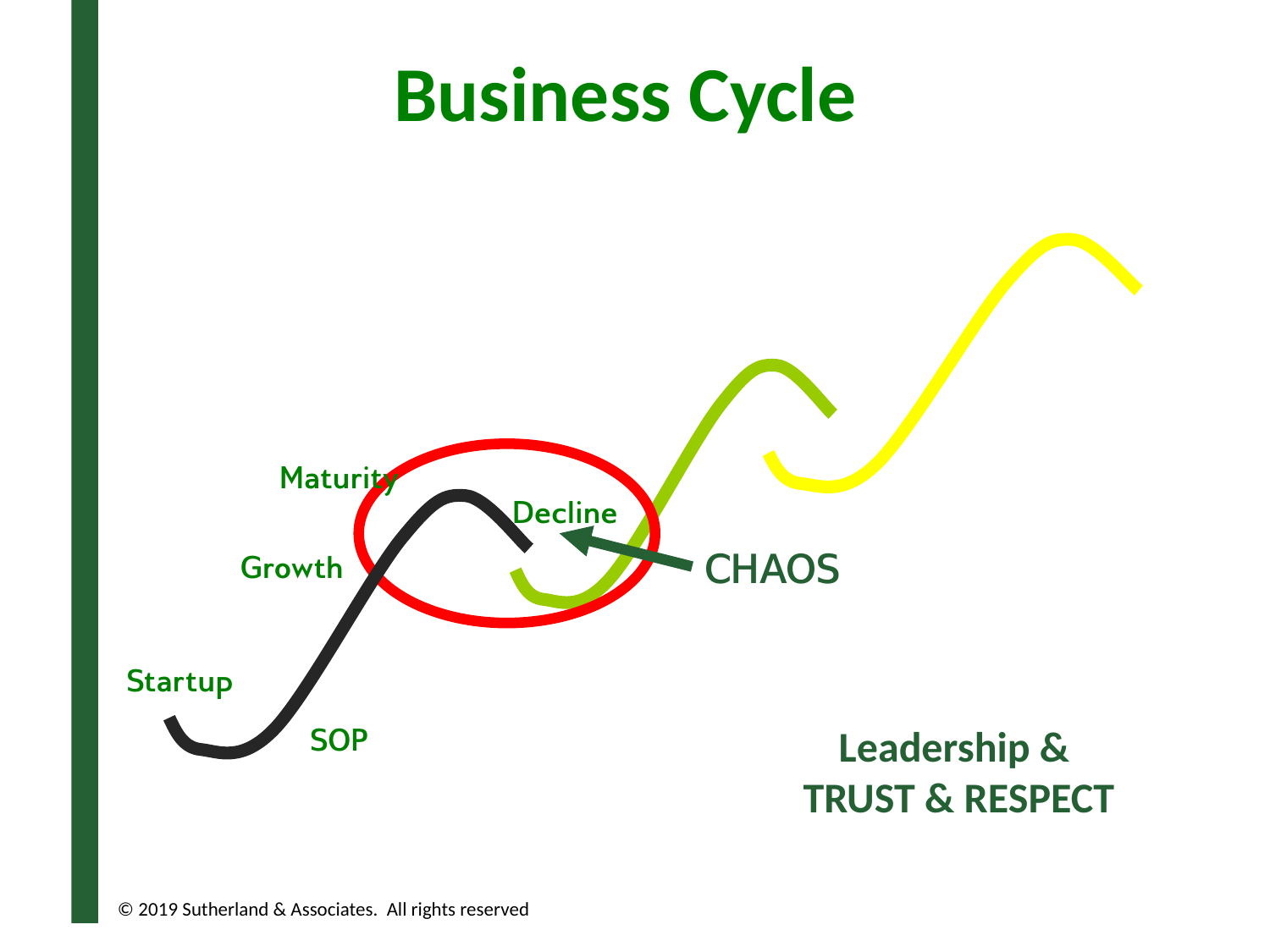

Business Cycle

Maturity
Decline
Growth
Startup
SOP

CHAOS

Leadership &
TRUST & RESPECT